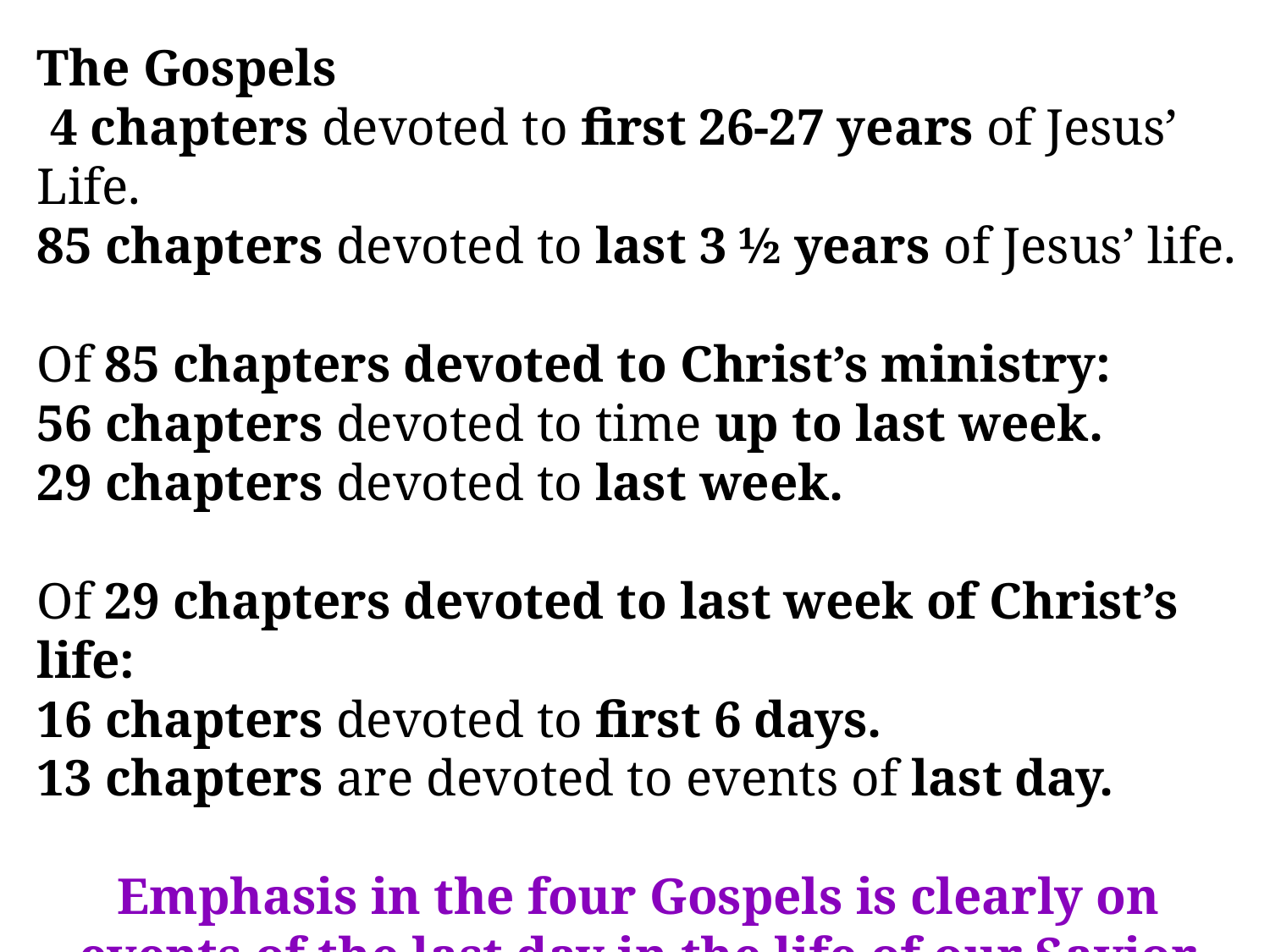

The Gospels
 4 chapters devoted to first 26-27 years of Jesus’ Life.
85 chapters devoted to last 3 ½ years of Jesus’ life.

Of 85 chapters devoted to Christ’s ministry:
56 chapters devoted to time up to last week.
29 chapters devoted to last week.

Of 29 chapters devoted to last week of Christ’s life:
16 chapters devoted to first 6 days.
13 chapters are devoted to events of last day.

Emphasis in the four Gospels is clearly on events of the last day in the life of our Savior Jesus Christ.